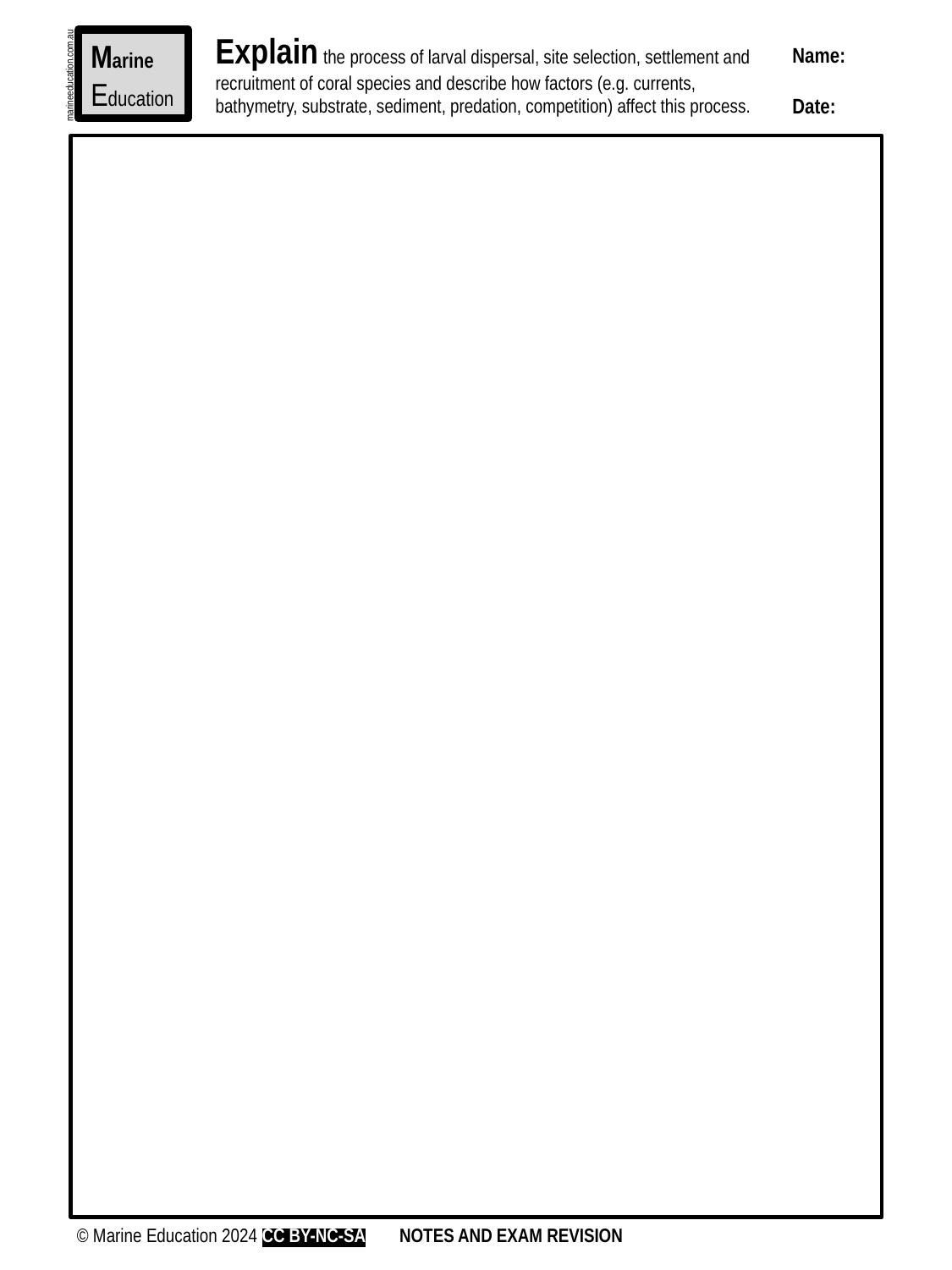

Explain the process of larval dispersal, site selection, settlement and recruitment of coral species and describe how factors (e.g. currents, bathymetry, substrate, sediment, predation, competition) affect this process.
Marine
Education
Name:

Date:
marineeducation.com.au

© Marine Education 2024 CC BY-NC-SA
NOTES AND EXAM REVISION